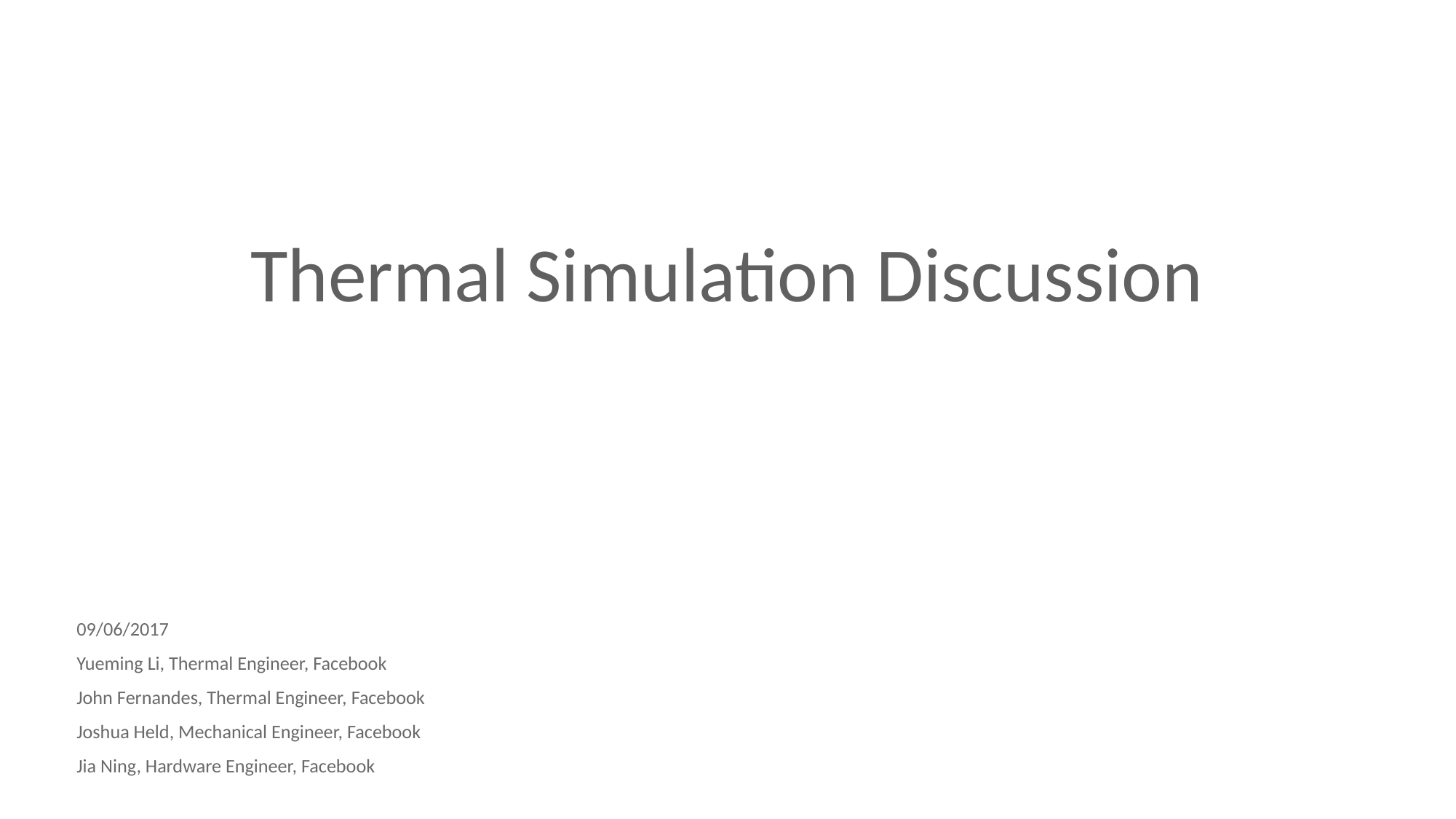

# Thermal Simulation Discussion
09/06/2017
Yueming Li, Thermal Engineer, Facebook
John Fernandes, Thermal Engineer, Facebook
Joshua Held, Mechanical Engineer, Facebook
Jia Ning, Hardware Engineer, Facebook